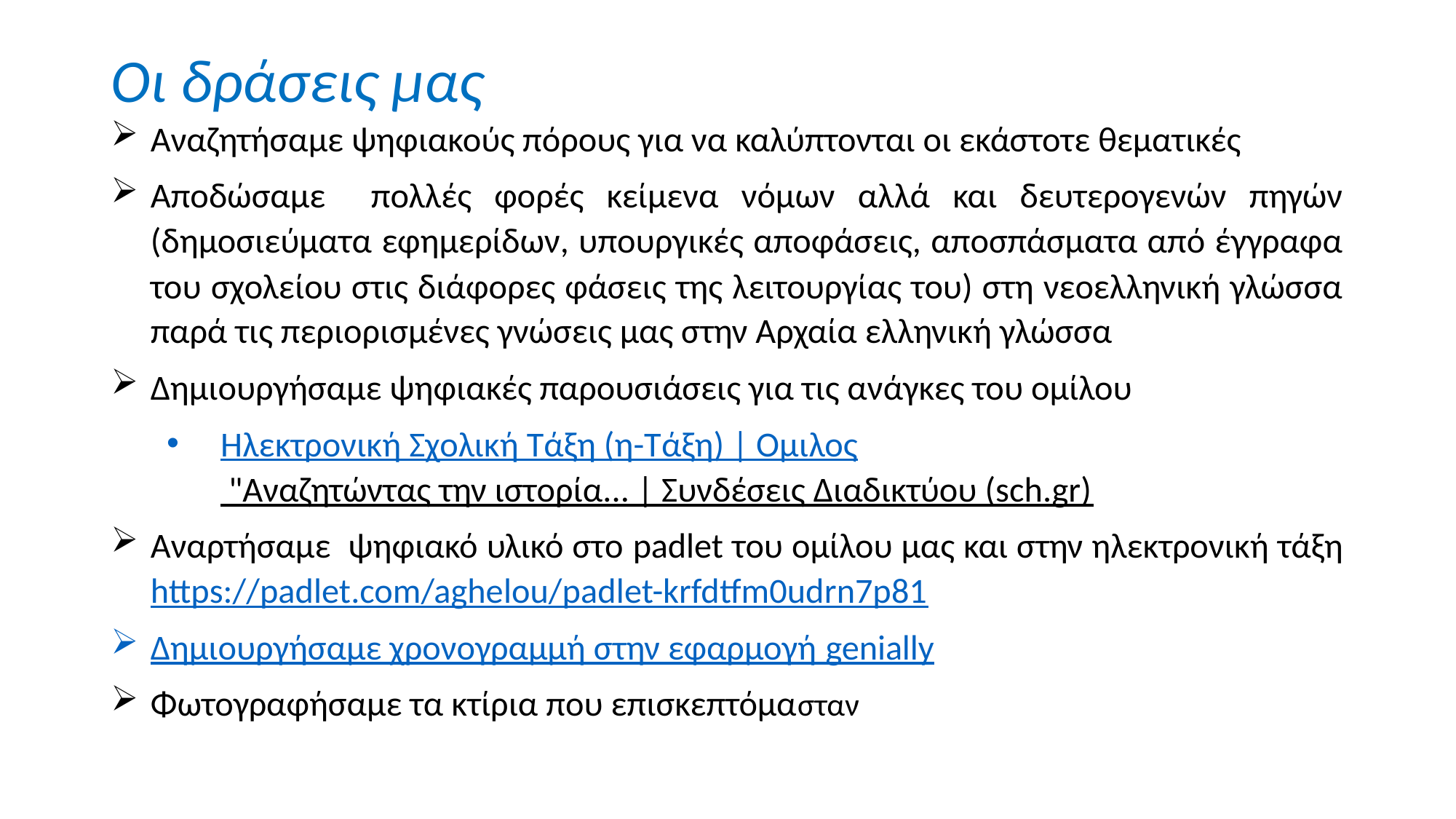

# Οι δράσεις μας
Αναζητήσαμε ψηφιακούς πόρους για να καλύπτονται οι εκάστοτε θεματικές
Αποδώσαμε  πολλές φορές κείμενα νόμων αλλά και δευτερογενών πηγών (δημοσιεύματα εφημερίδων, υπουργικές αποφάσεις, αποσπάσματα από έγγραφα του σχολείου στις διάφορες φάσεις της λειτουργίας του) στη νεοελληνική γλώσσα παρά τις περιορισμένες γνώσεις μας στην Αρχαία ελληνική γλώσσα
Δημιουργήσαμε ψηφιακές παρουσιάσεις για τις ανάγκες του ομίλου
Ηλεκτρονική Σχολική Τάξη (η-Τάξη) | Ομιλος "Αναζητώντας την ιστορία... | Συνδέσεις Διαδικτύου (sch.gr)
Αναρτήσαμε  ψηφιακό υλικό στο padlet του ομίλου μας και στην ηλεκτρονική τάξη https://padlet.com/aghelou/padlet-krfdtfm0udrn7p81
Δημιουργήσαμε χρονογραμμή στην εφαρμογή genially
Φωτογραφήσαμε τα κτίρια που επισκεπτόμασταν